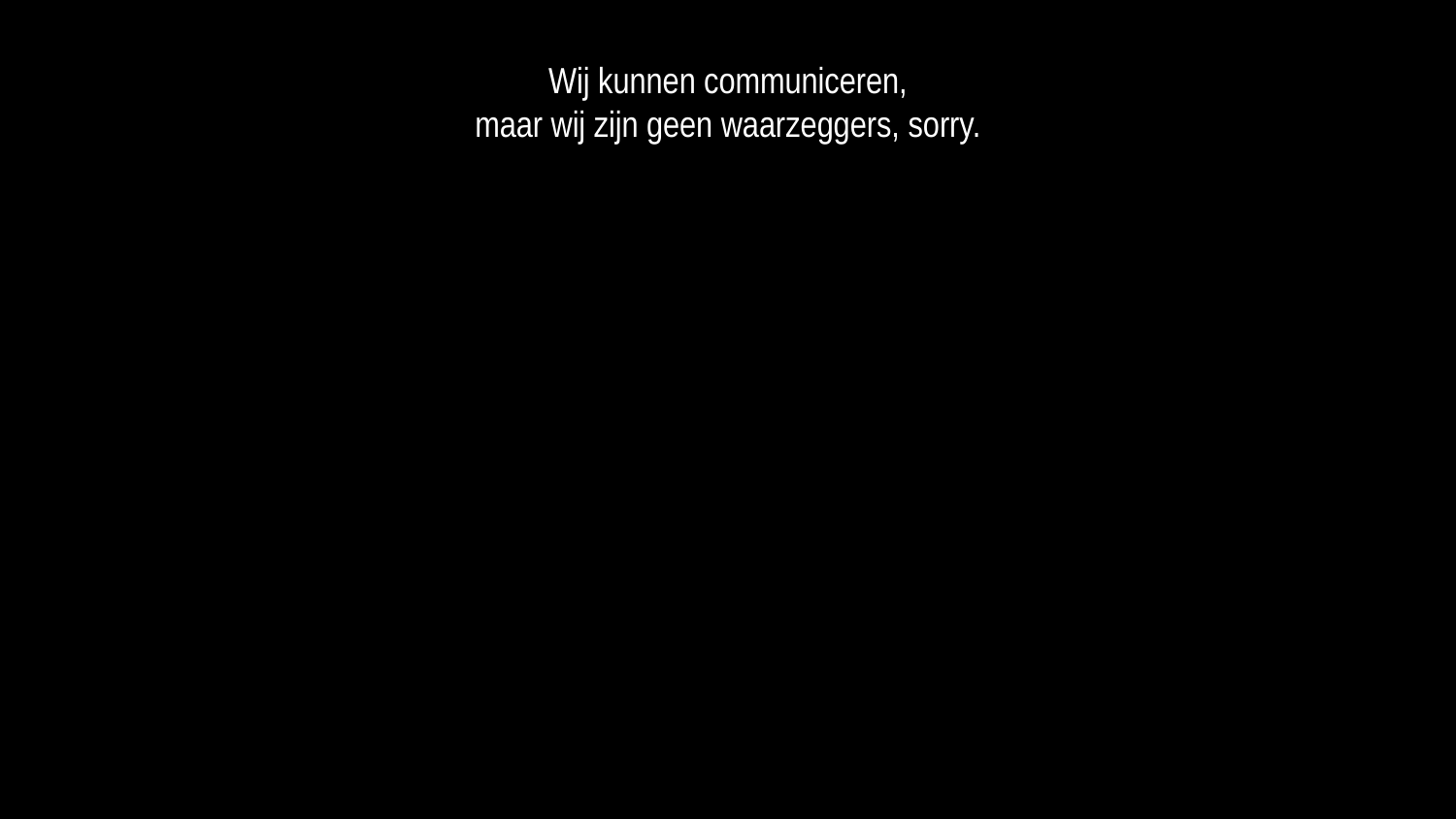

Wij kunnen communiceren,
maar wij zijn geen waarzeggers, sorry.